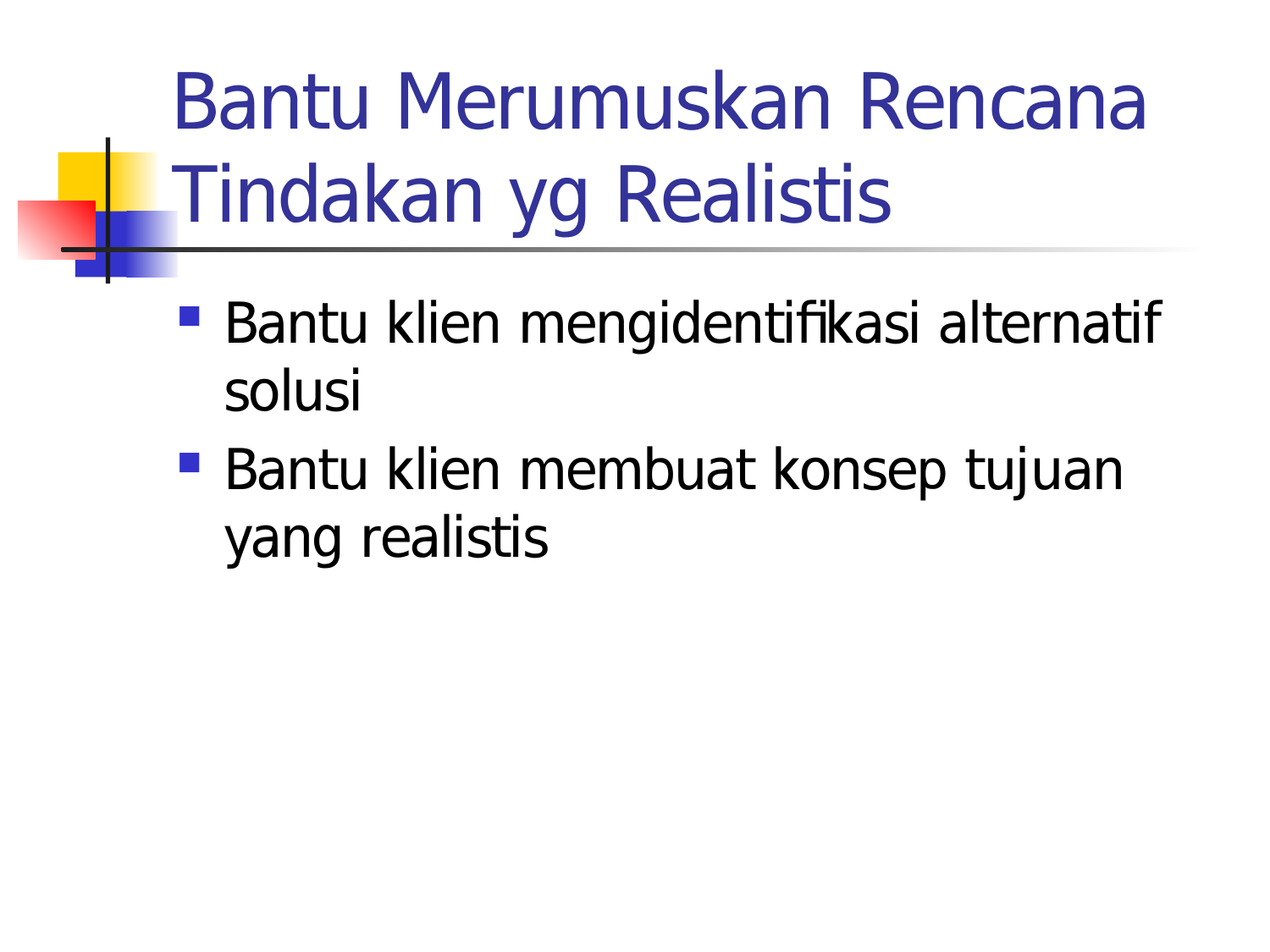

# Bantu Merumuskan Rencana Tindakan yg Realistis
Bantu klien mengidentifikasi alternatif solusi
Bantu klien membuat konsep tujuan yang realistis